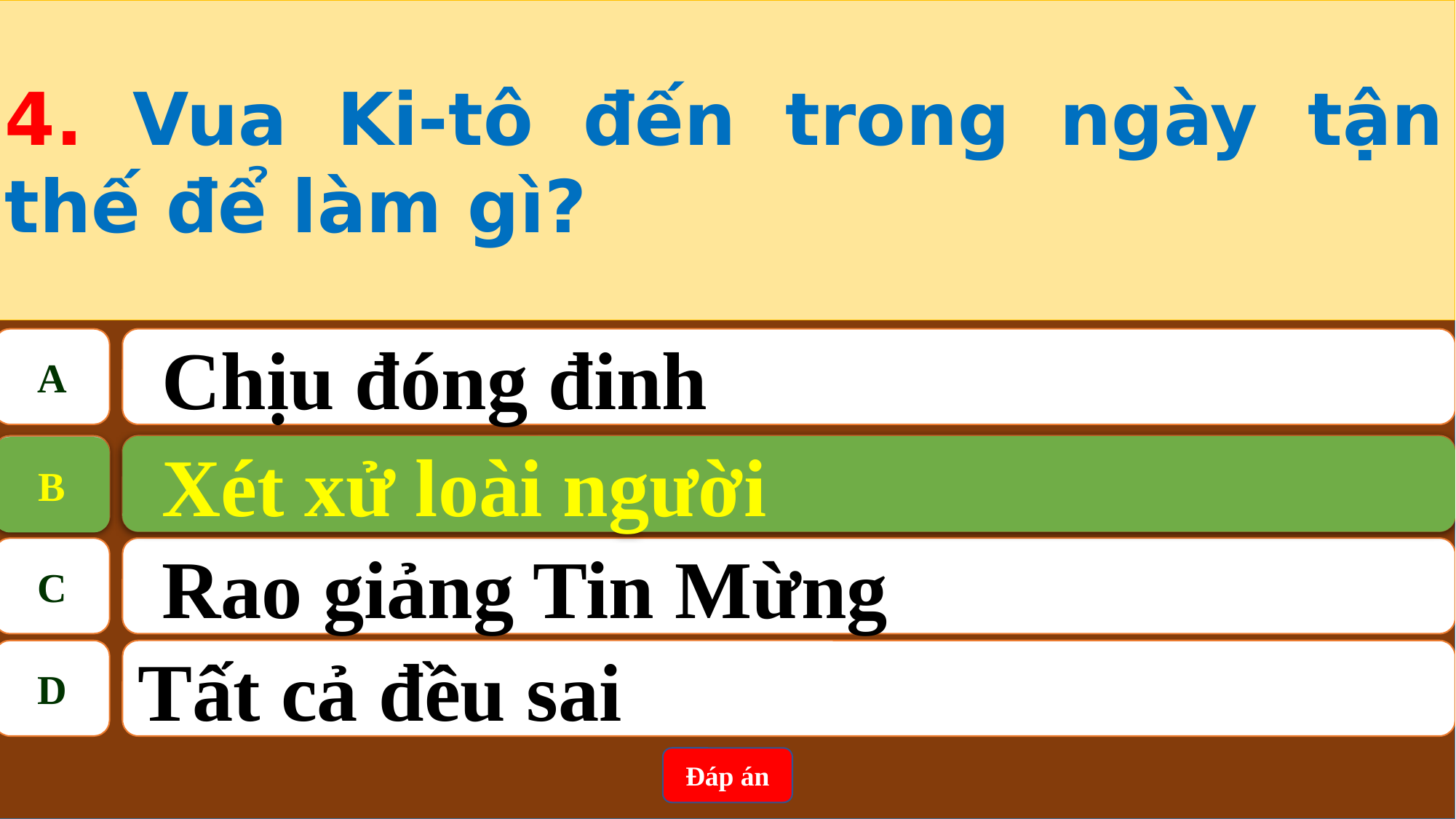

4. Vua Ki-tô đến trong ngày tận thế để làm gì?
A
Chịu đóng đinh
B
Xét xử loài người
Xét xử loài người
B
C
Rao giảng Tin Mừng
D
Tất cả đều sai
Đáp án